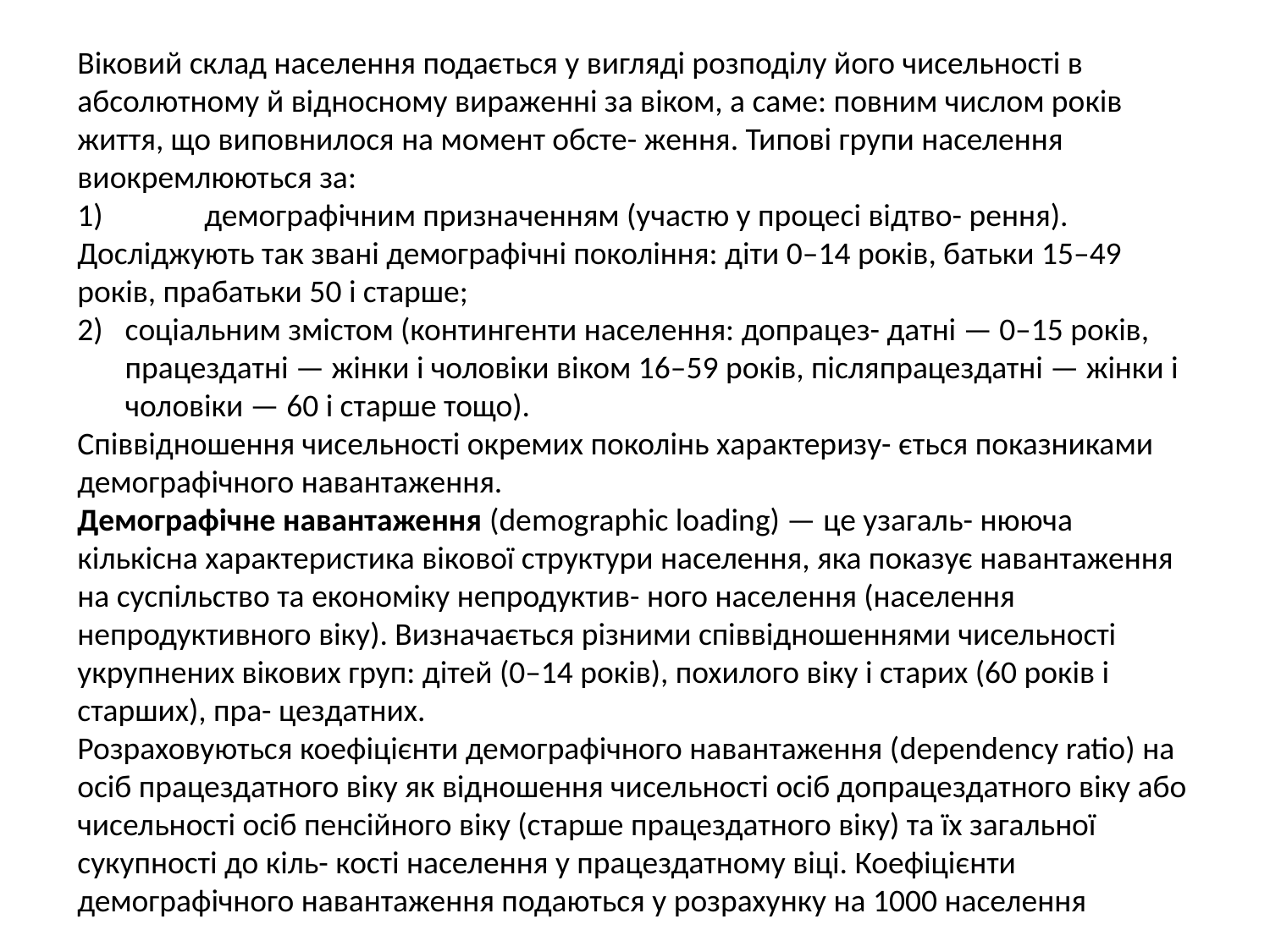

Віковий склад населення подається у вигляді розподілу його чисельності в абсолютному й відносному вираженні за віком, а саме: повним числом років життя, що виповнилося на момент обсте- ження. Типові групи населення виокремлюються за:
1)	демографічним призначенням (участю у процесі відтво- рення). Досліджують так звані демографічні покоління: діти 0–14 років, батьки 15–49 років, прабатьки 50 і старше;
соціальним змістом (контингенти населення: допрацез- датні — 0–15 років, працездатні — жінки і чоловіки віком 16–59 років, післяпрацездатні — жінки і чоловіки — 60 і старше тощо).
Співвідношення чисельності окремих поколінь характеризу- ється показниками демографічного навантаження.
Демографічне навантаження (demographic loading) — це узагаль- нююча кількісна характеристика вікової структури населення, яка показує навантаження на суспільство та економіку непродуктив- ного населення (населення непродуктивного віку). Визначається різними співвідношеннями чисельності укрупнених вікових груп: дітей (0–14 років), похилого віку і старих (60 років і старших), пра- цездатних.
Розраховуються коефіцієнти демографічного навантаження (dependency ratio) на осіб працездатного віку як відношення чисельності осіб допрацездатного віку або чисельності осіб пенсійного віку (старше працездатного віку) та їх загальної сукупності до кіль- кості населення у працездатному віці. Коефіцієнти демографічного навантаження подаються у розрахунку на 1000 населення